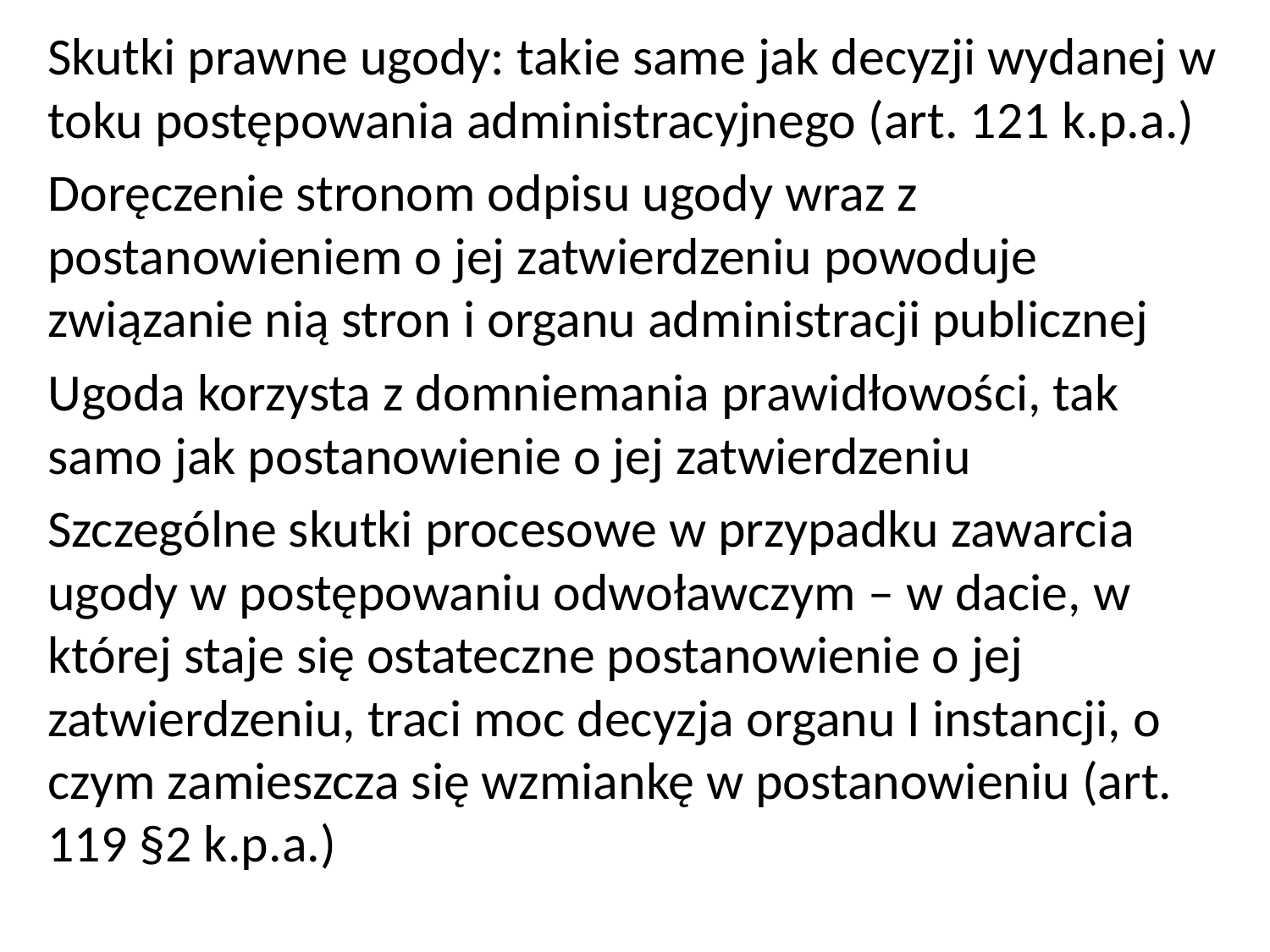

Skutki prawne ugody: takie same jak decyzji wydanej w toku postępowania administracyjnego (art. 121 k.p.a.)
Doręczenie stronom odpisu ugody wraz z postanowieniem o jej zatwierdzeniu powoduje związanie nią stron i organu administracji publicznej
Ugoda korzysta z domniemania prawidłowości, tak samo jak postanowienie o jej zatwierdzeniu
Szczególne skutki procesowe w przypadku zawarcia ugody w postępowaniu odwoławczym – w dacie, w której staje się ostateczne postanowienie o jej zatwierdzeniu, traci moc decyzja organu I instancji, o czym zamieszcza się wzmiankę w postanowieniu (art. 119 §2 k.p.a.)